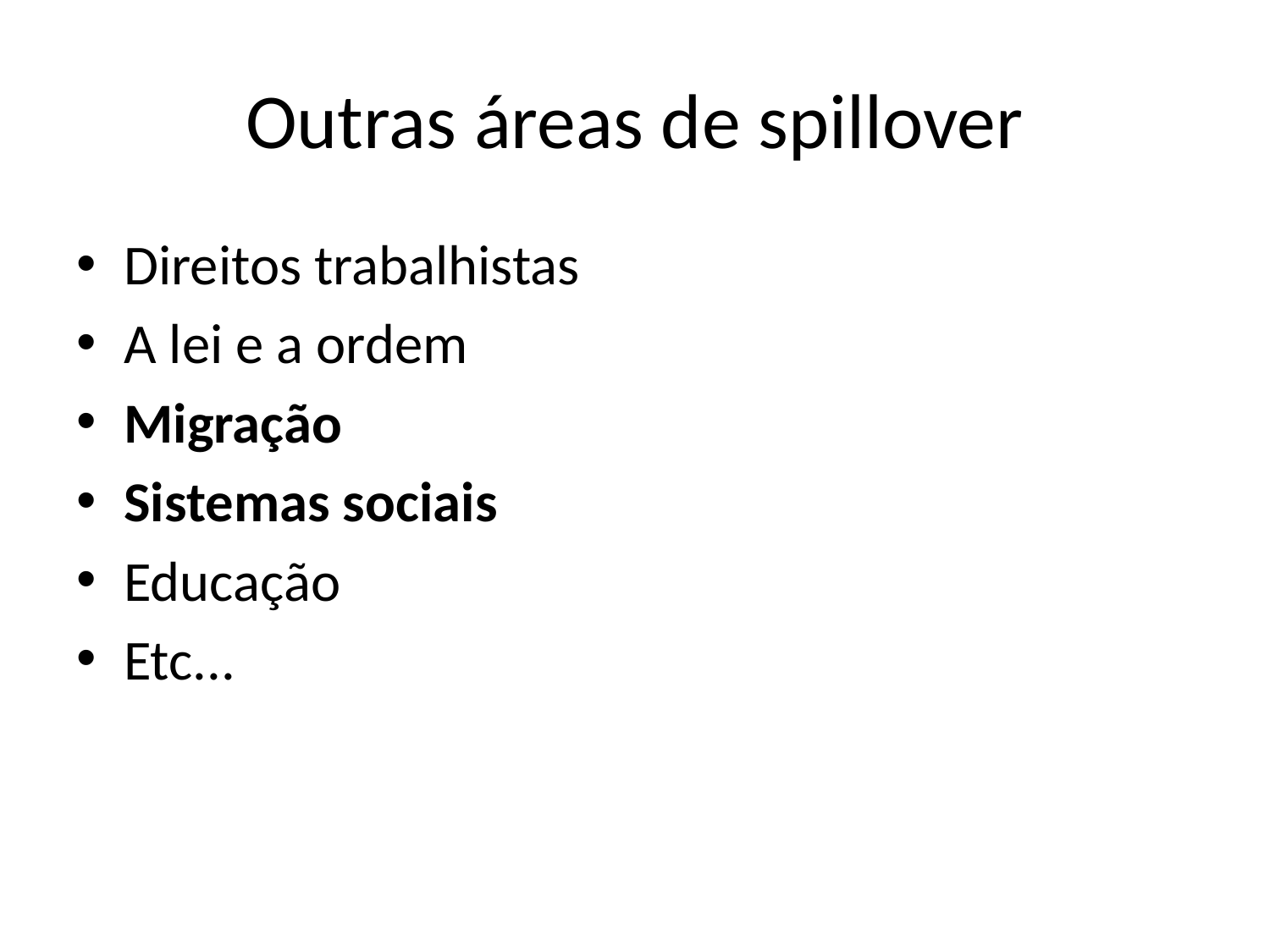

# Outras áreas de spillover
Direitos trabalhistas
A lei e a ordem
Migração
Sistemas sociais
Educação
Etc...